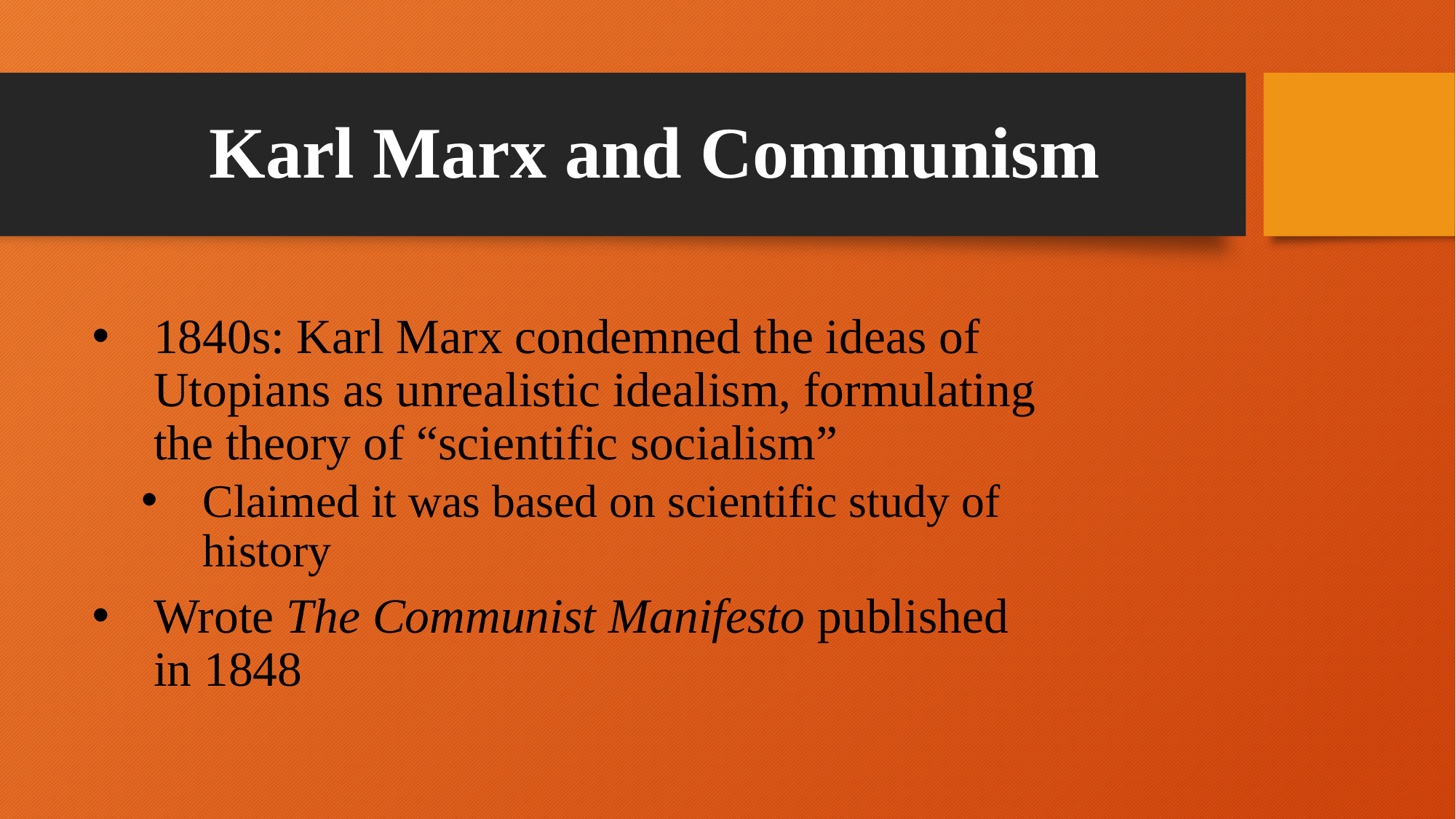

# Karl Marx and Communism
1840s: Karl Marx condemned the ideas of Utopians as unrealistic idealism, formulating the theory of “scientific socialism”
Claimed it was based on scientific study of history
Wrote The Communist Manifesto published in 1848